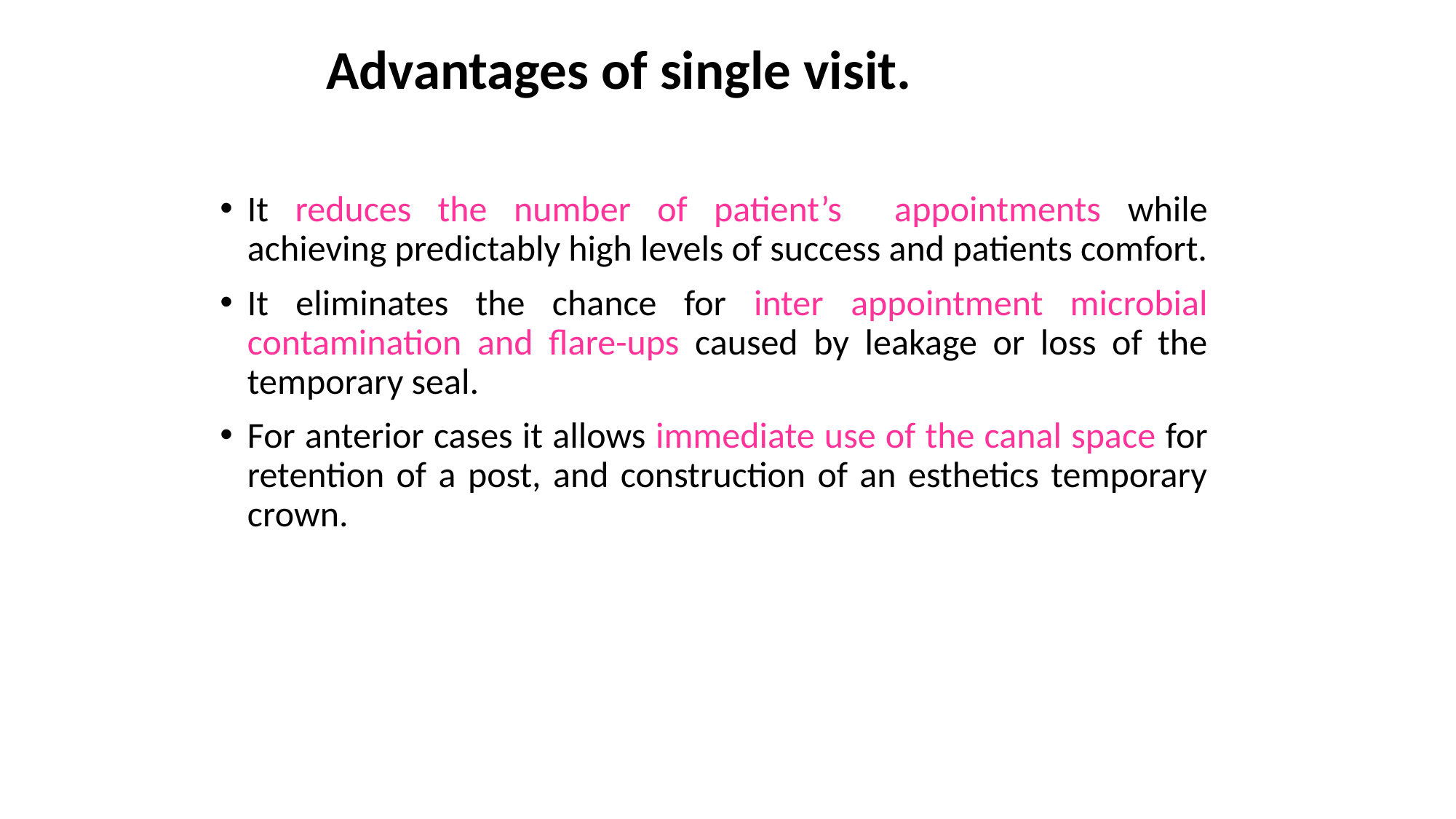

Advantages of single visit.

It reduces the number of patient’s  appointments while achieving predictably high levels of success and patients comfort.
It eliminates the chance for inter appointment microbial contamination and flare-ups caused by leakage or loss of the temporary seal.
For anterior cases it allows immediate use of the canal space for retention of a post, and construction of an esthetics temporary crown.